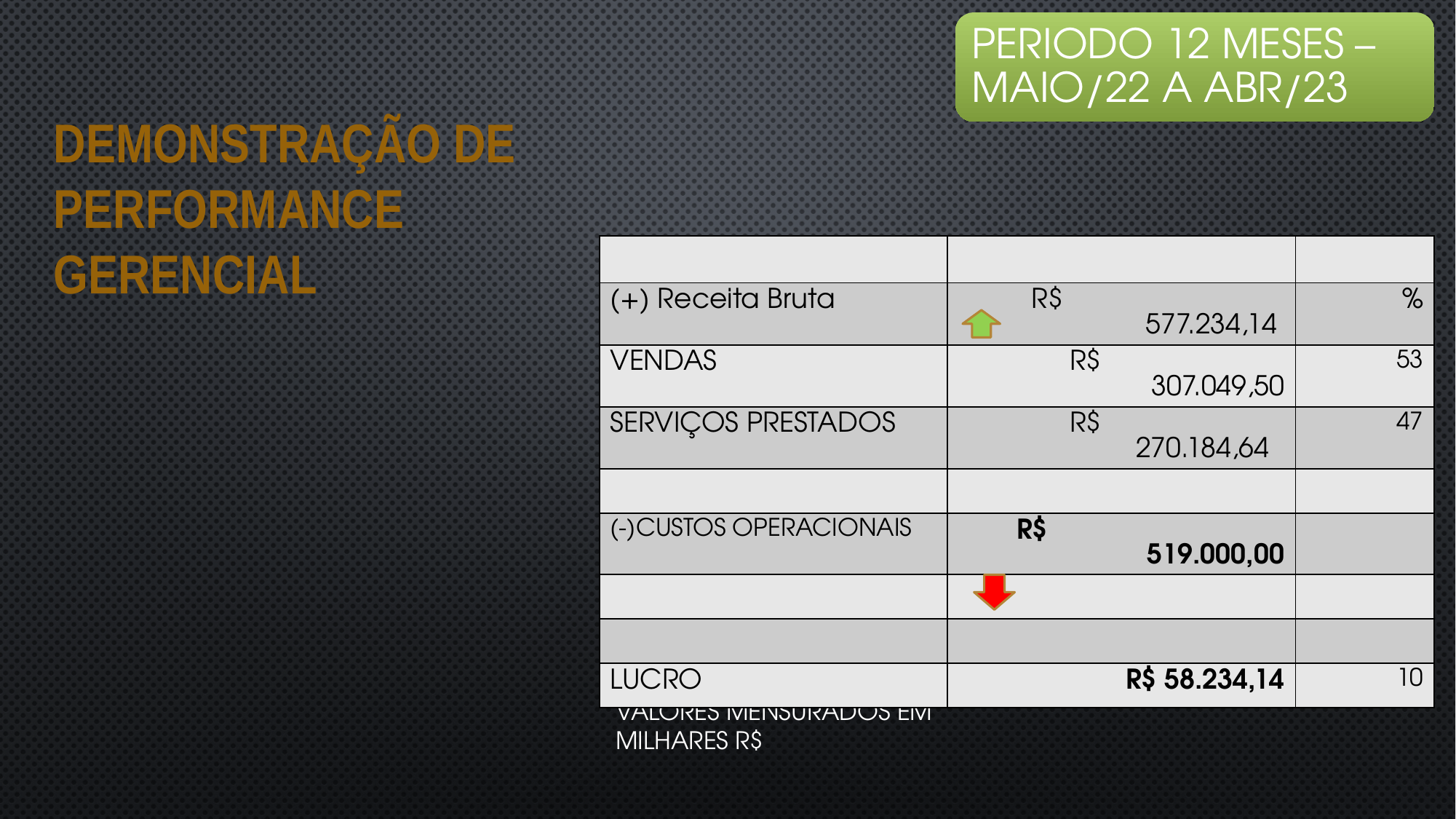

PERIODO 12 MESES – MAIO/22 A ABR/23
# Demonstração de PerfoRmaNce Gerencial
|  |  |  |
| --- | --- | --- |
| (+) Receita Bruta | R$ 577.234,14 | % |
| VENDAS | R$ 307.049,50 | 53 |
| SERVIÇOS PRESTADOS | R$ 270.184,64 | 47 |
|  |  |  |
| (-)CUSTOS OPERACIONAIS | R$ 519.000,00 |  |
|  |  |  |
|  |  |  |
| LUCRO | R$ 58.234,14 | 10 |

NOTA EXPLICATIVA:
VALORES MENSURADOS EM MILHARES R$